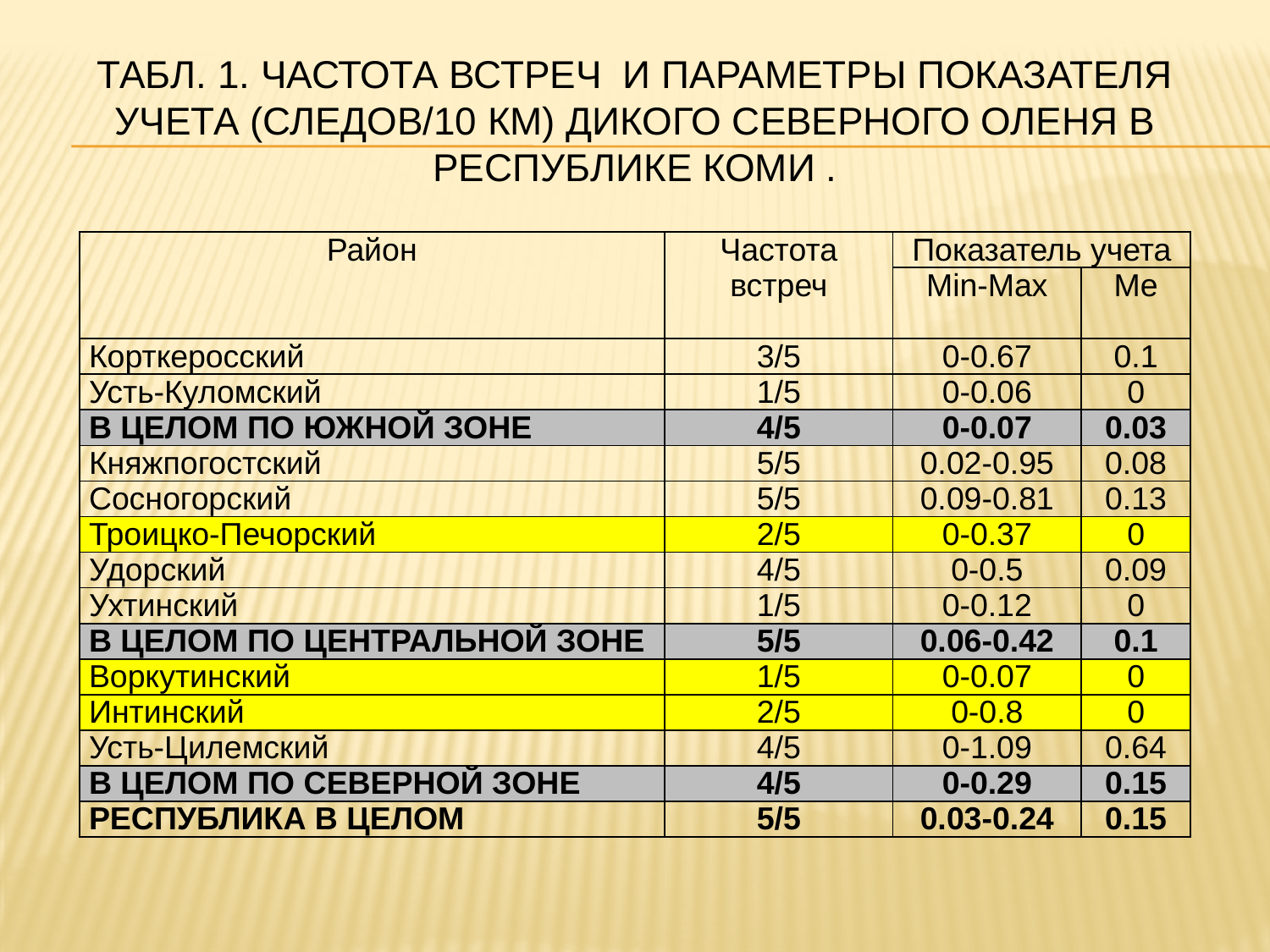

# ТАБЛ. 1. Частота встреч  и параметры показателя учета (следов/10 км) дикого северного оленя в Республике Коми .
| Район | Частота встреч | Показатель учета |  |
| --- | --- | --- | --- |
|  |  | Min-Max | Me |
| Корткеросский | 3/5 | 0-0.67 | 0.1 |
| Усть-Куломский | 1/5 | 0-0.06 | 0 |
| В ЦЕЛОМ ПО ЮЖНОЙ ЗОНЕ | 4/5 | 0-0.07 | 0.03 |
| Княжпогостский | 5/5 | 0.02-0.95 | 0.08 |
| Сосногорский | 5/5 | 0.09-0.81 | 0.13 |
| Троицко-Печорский | 2/5 | 0-0.37 | 0 |
| Удорский | 4/5 | 0-0.5 | 0.09 |
| Ухтинский | 1/5 | 0-0.12 | 0 |
| В ЦЕЛОМ ПО ЦЕНТРАЛЬНОЙ ЗОНЕ | 5/5 | 0.06-0.42 | 0.1 |
| Воркутинский | 1/5 | 0-0.07 | 0 |
| Интинский | 2/5 | 0-0.8 | 0 |
| Усть-Цилемский | 4/5 | 0-1.09 | 0.64 |
| В ЦЕЛОМ ПО СЕВЕРНОЙ ЗОНЕ | 4/5 | 0-0.29 | 0.15 |
| РЕСПУБЛИКА В ЦЕЛОМ | 5/5 | 0.03-0.24 | 0.15 |